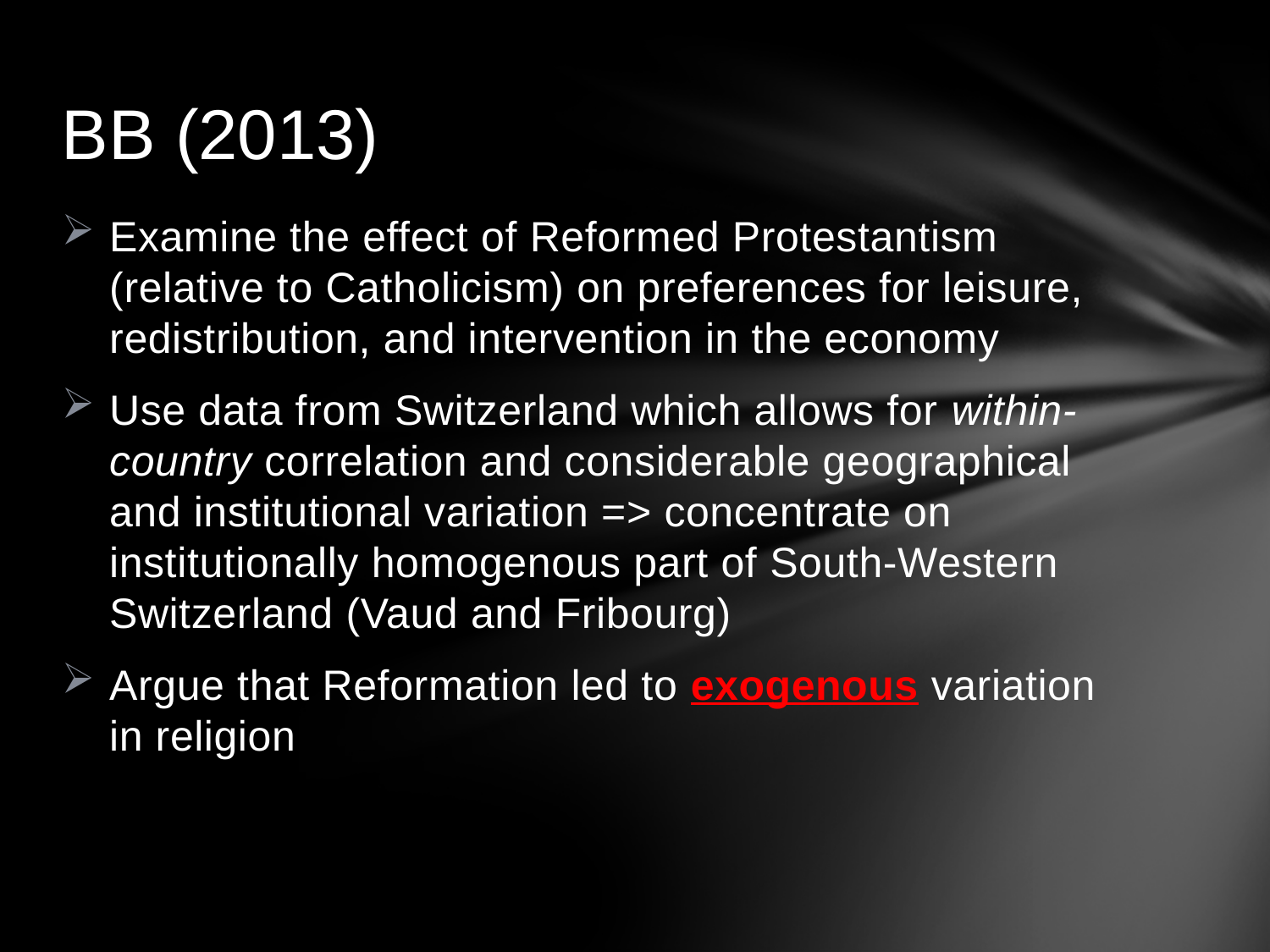

# BB (2013)
Examine the effect of Reformed Protestantism (relative to Catholicism) on preferences for leisure, redistribution, and intervention in the economy
Use data from Switzerland which allows for within-country correlation and considerable geographical and institutional variation => concentrate on institutionally homogenous part of South-Western Switzerland (Vaud and Fribourg)
Argue that Reformation led to exogenous variation in religion